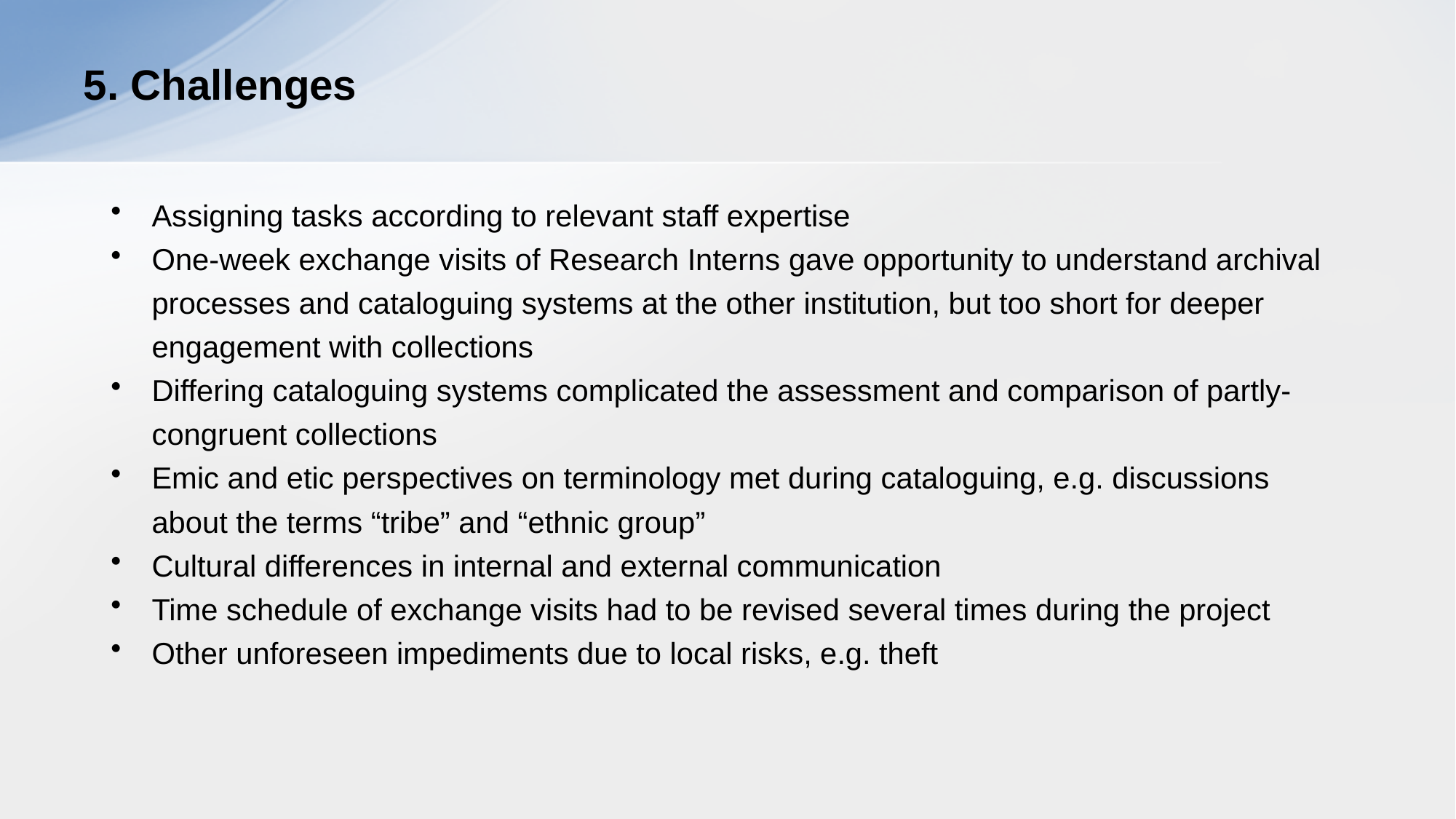

# 5. Challenges
Assigning tasks according to relevant staff expertise
One-week exchange visits of Research Interns gave opportunity to understand archival processes and cataloguing systems at the other institution, but too short for deeper engagement with collections
Differing cataloguing systems complicated the assessment and comparison of partly-congruent collections
Emic and etic perspectives on terminology met during cataloguing, e.g. discussions about the terms “tribe” and “ethnic group”
Cultural differences in internal and external communication
Time schedule of exchange visits had to be revised several times during the project
Other unforeseen impediments due to local risks, e.g. theft